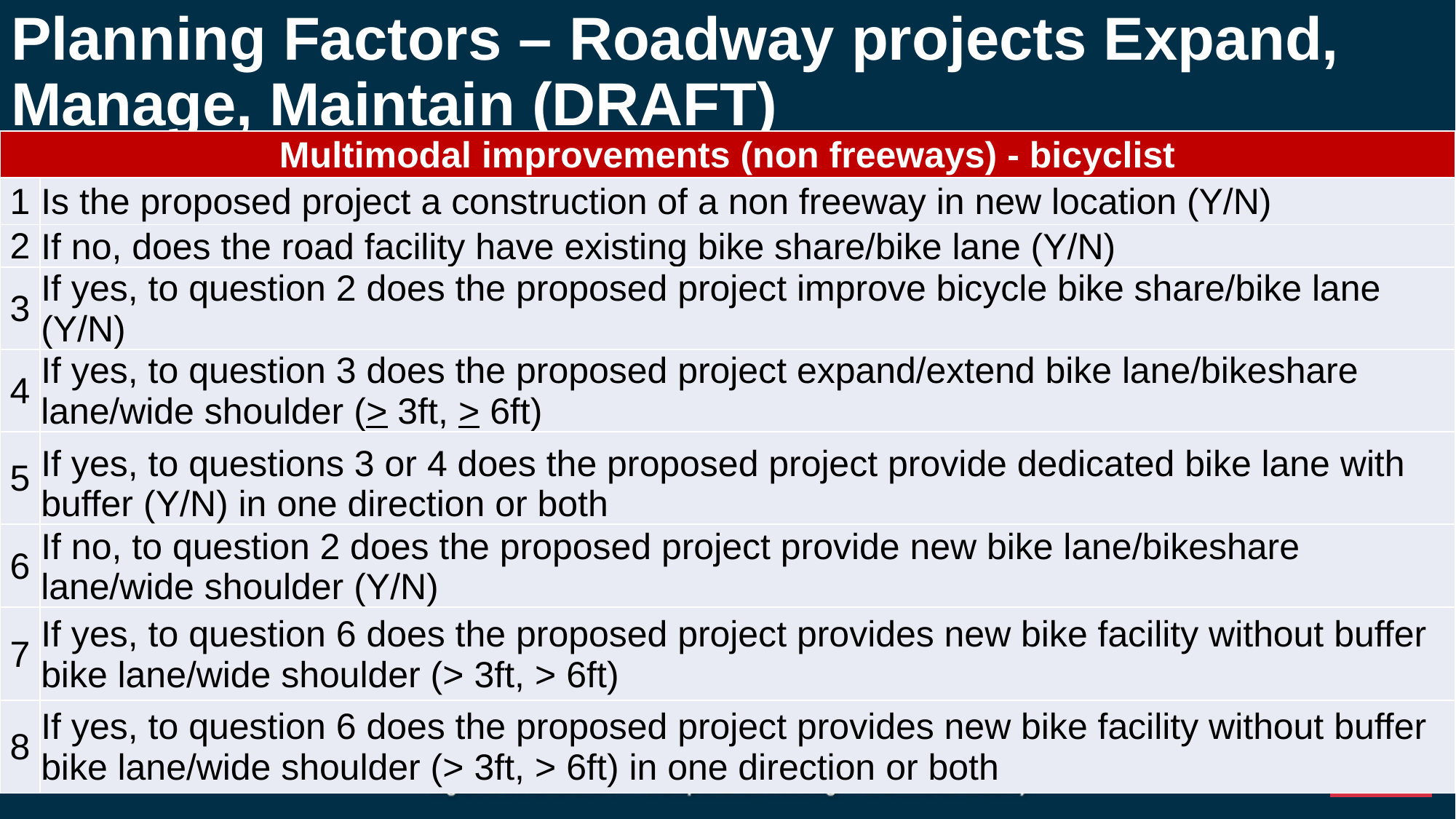

# Planning Factors – Roadway projects Expand, Manage, Maintain (DRAFT)
| Multimodal improvements (non freeways) - bicyclist |  |
| --- | --- |
| 1 | Is the proposed project a construction of a non freeway in new location (Y/N) |
| 2 | If no, does the road facility have existing bike share/bike lane (Y/N) |
| 3 | If yes, to question 2 does the proposed project improve bicycle bike share/bike lane (Y/N) |
| 4 | If yes, to question 3 does the proposed project expand/extend bike lane/bikeshare lane/wide shoulder (> 3ft, > 6ft) |
| 5 | If yes, to questions 3 or 4 does the proposed project provide dedicated bike lane with buffer (Y/N) in one direction or both |
| 6 | If no, to question 2 does the proposed project provide new bike lane/bikeshare lane/wide shoulder (Y/N) |
| 7 | If yes, to question 6 does the proposed project provides new bike facility without buffer bike lane/wide shoulder (> 3ft, > 6ft) |
| 8 | If yes, to question 6 does the proposed project provides new bike facility without buffer bike lane/wide shoulder (> 3ft, > 6ft) in one direction or both |